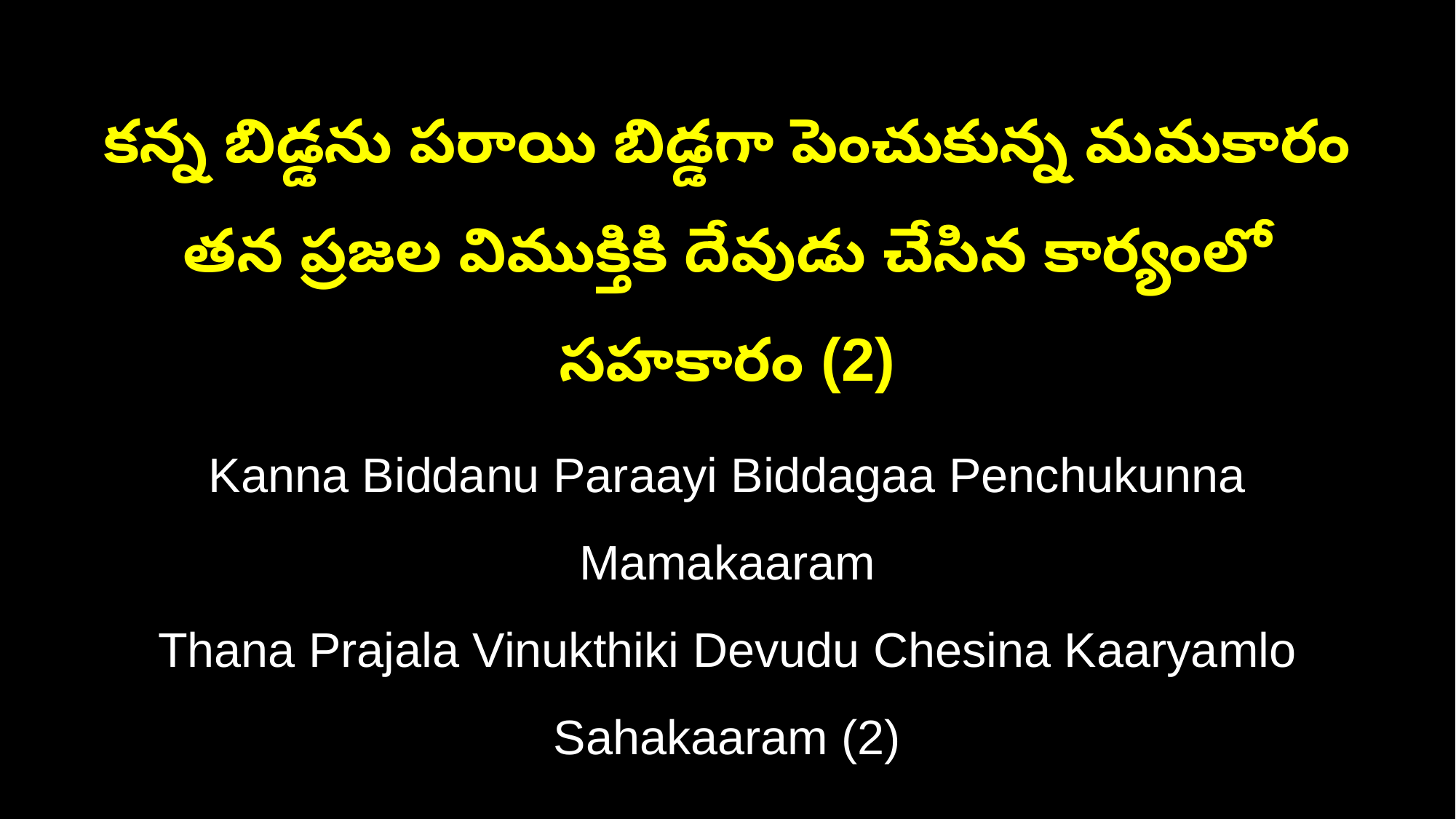

కన్న బిడ్డను పరాయి బిడ్డగా పెంచుకున్న మమకారం
తన ప్రజల విముక్తికి దేవుడు చేసిన కార్యంలో సహకారం (2)
Kanna Biddanu Paraayi Biddagaa Penchukunna Mamakaaram
Thana Prajala Vinukthiki Devudu Chesina Kaaryamlo Sahakaaram (2)